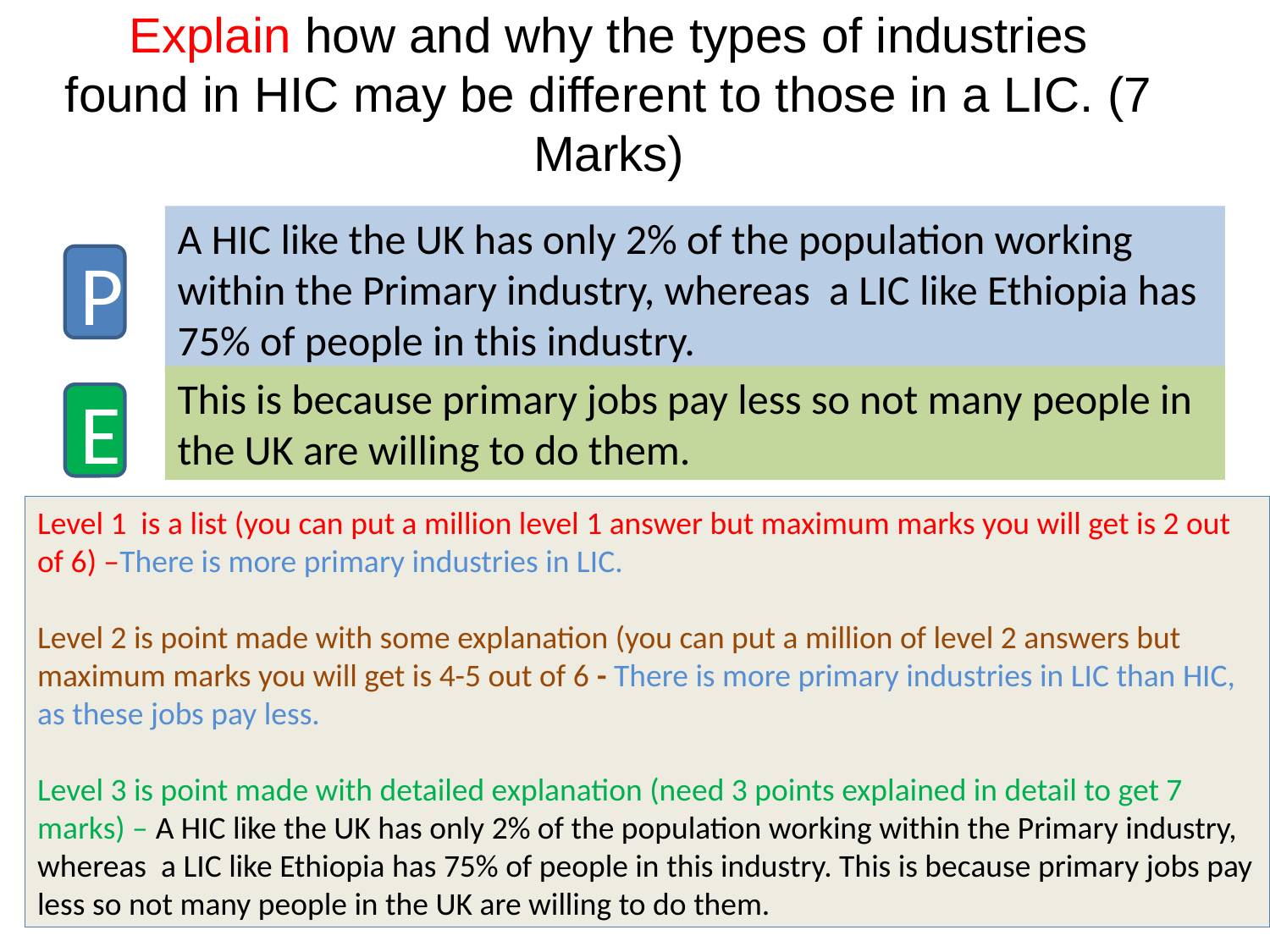

# Explain how and why the types of industries found in HIC may be different to those in a LIC. (7 Marks)
A HIC like the UK has only 2% of the population working within the Primary industry, whereas  a LIC like Ethiopia has 75% of people in this industry.
P
This is because primary jobs pay less so not many people in the UK are willing to do them.
E
Level 1  is a list (you can put a million level 1 answer but maximum marks you will get is 2 out of 6) –There is more primary industries in LIC.

Level 2 is point made with some explanation (you can put a million of level 2 answers but maximum marks you will get is 4-5 out of 6 - There is more primary industries in LIC than HIC, as these jobs pay less.

Level 3 is point made with detailed explanation (need 3 points explained in detail to get 7 marks) – A HIC like the UK has only 2% of the population working within the Primary industry, whereas  a LIC like Ethiopia has 75% of people in this industry. This is because primary jobs pay less so not many people in the UK are willing to do them.
P
E